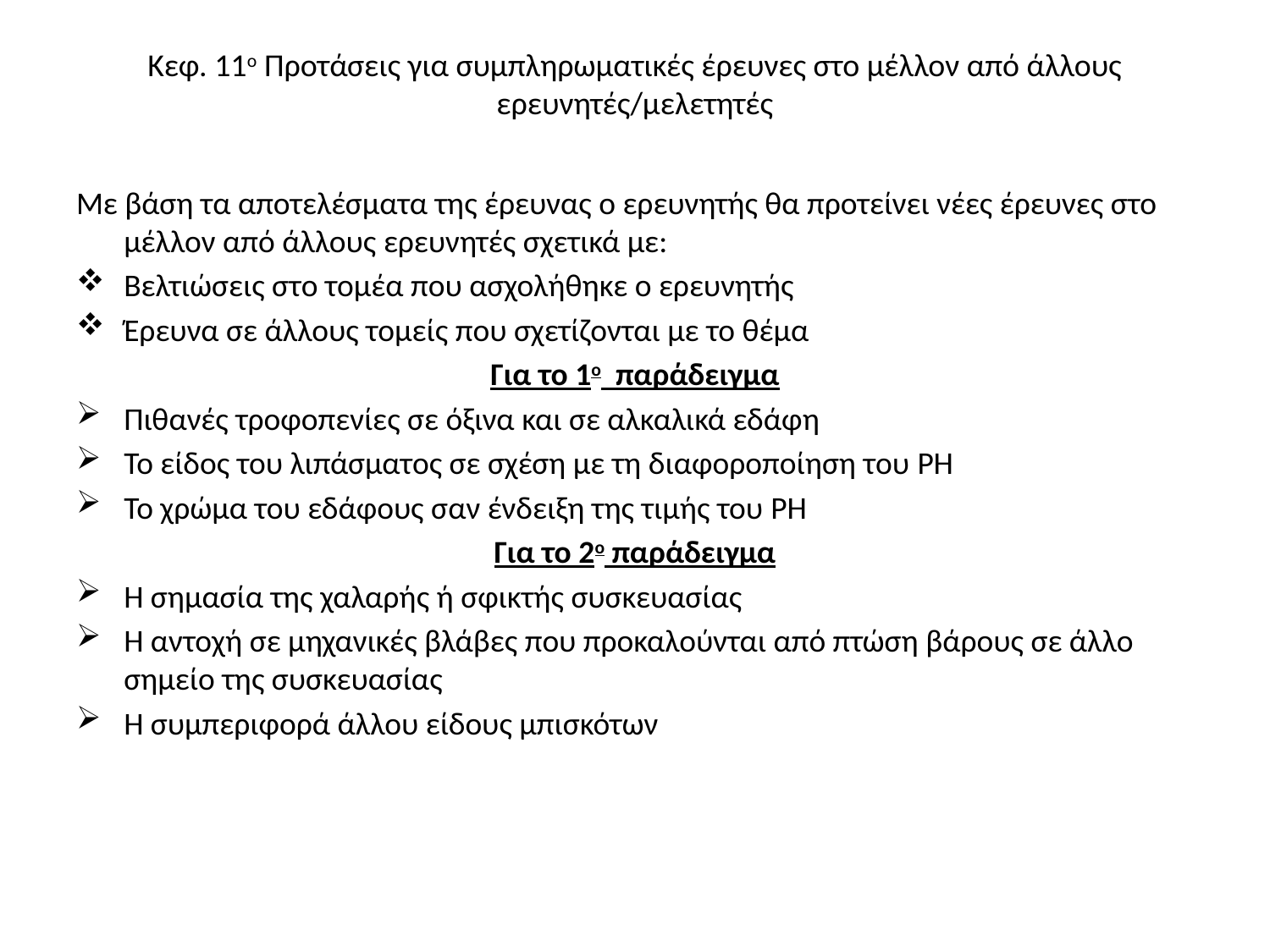

# Κεφ. 11ο Προτάσεις για συμπληρωματικές έρευνες στο μέλλον από άλλους ερευνητές/μελετητές
Με βάση τα αποτελέσματα της έρευνας ο ερευνητής θα προτείνει νέες έρευνες στο μέλλον από άλλους ερευνητές σχετικά με:
Βελτιώσεις στο τομέα που ασχολήθηκε ο ερευνητής
Έρευνα σε άλλους τομείς που σχετίζονται με το θέμα
Για το 1ο  παράδειγμα
Πιθανές τροφοπενίες σε όξινα και σε αλκαλικά εδάφη
Το είδος του λιπάσματος σε σχέση με τη διαφοροποίηση του PH
Το χρώμα του εδάφους σαν ένδειξη της τιμής του PH
Για το 2ο παράδειγμα
Η σημασία της χαλαρής ή σφικτής συσκευασίας
Η αντοχή σε μηχανικές βλάβες που προκαλούνται από πτώση βάρους σε άλλο σημείο της συσκευασίας
Η συμπεριφορά άλλου είδους μπισκότων